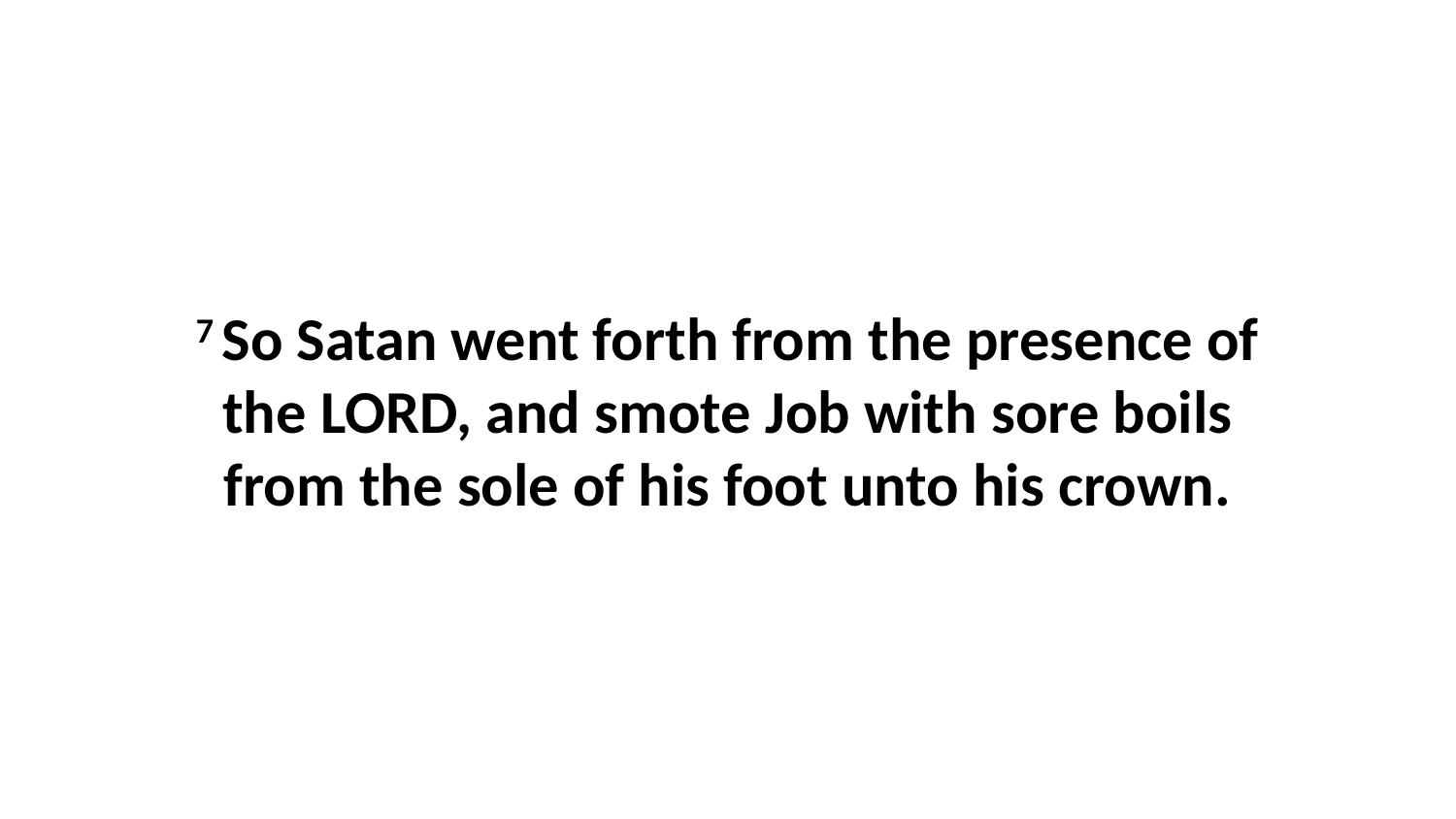

7 So Satan went forth from the presence of the LORD, and smote Job with sore boils from the sole of his foot unto his crown.